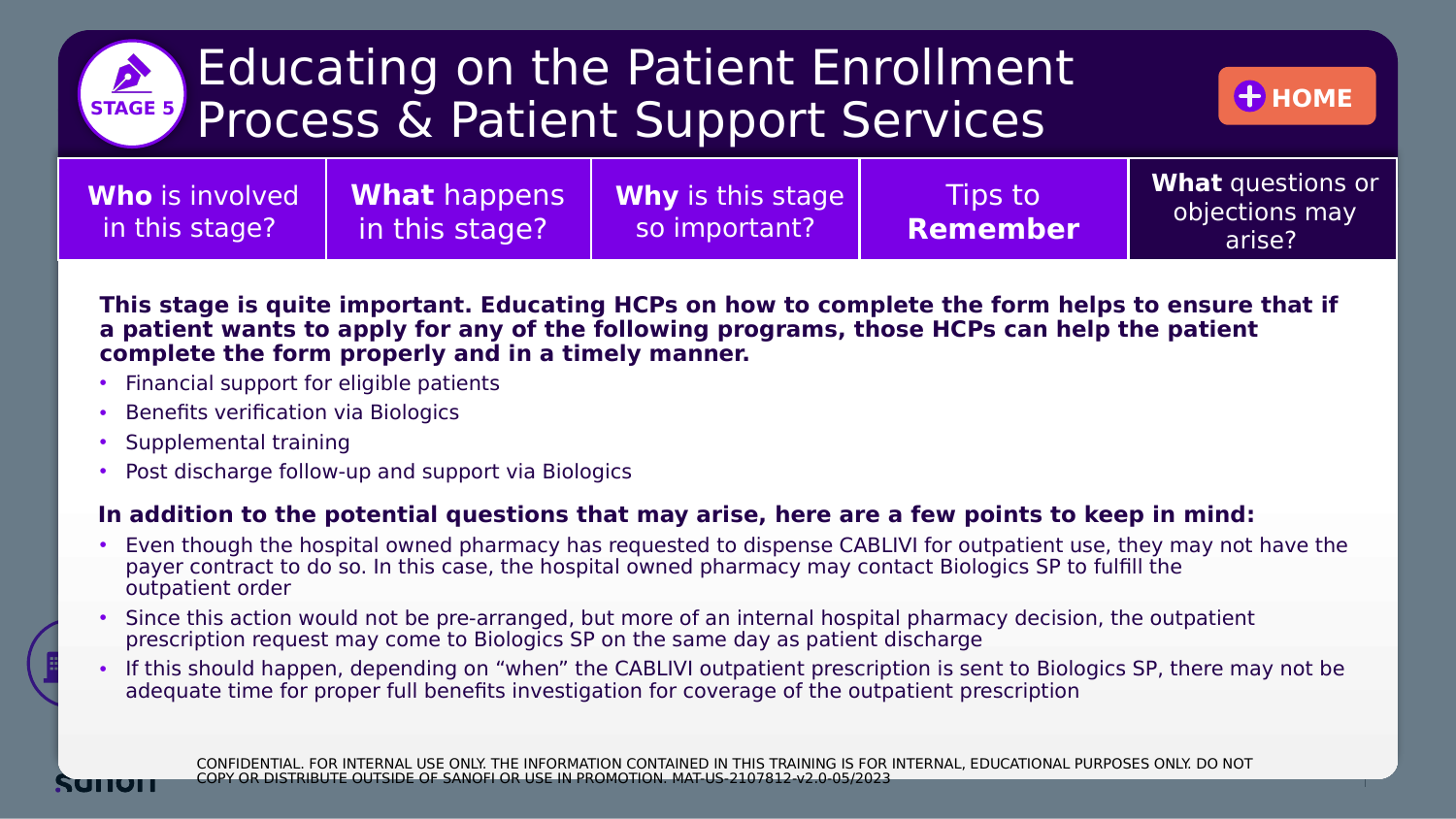

# Educating on the Patient Enrollment Process & Patient Support Services

Who is involved in this stage?
What happens in this stage?
Why is this stage so important?
Tips to
Remember
What questions or objections may arise?
This stage is quite important. Educating HCPs on how to complete the form helps to ensure that if a patient wants to apply for any of the following programs, those HCPs can help the patient complete the form properly and in a timely manner.
Financial support for eligible patients
Benefits verification via Biologics
Supplemental training
Post discharge follow-up and support via Biologics
In addition to the potential questions that may arise, here are a few points to keep in mind:
Even though the hospital owned pharmacy has requested to dispense CABLIVI for outpatient use, they may not have the payer contract to do so. In this case, the hospital owned pharmacy may contact Biologics SP to fulfill the
outpatient order
Since this action would not be pre-arranged, but more of an internal hospital pharmacy decision, the outpatient prescription request may come to Biologics SP on the same day as patient discharge
If this should happen, depending on “when” the CABLIVI outpatient prescription is sent to Biologics SP, there may not be adequate time for proper full benefits investigation for coverage of the outpatient prescription
CONFIDENTIAL. FOR INTERNAL USE ONLY. THE INFORMATION CONTAINED IN THIS TRAINING IS FOR INTERNAL, EDUCATIONAL PURPOSES ONLY. DO NOT COPY OR DISTRIBUTE OUTSIDE OF SANOFI OR USE IN PROMOTION. MAT-US-2107812-v2.0-05/2023